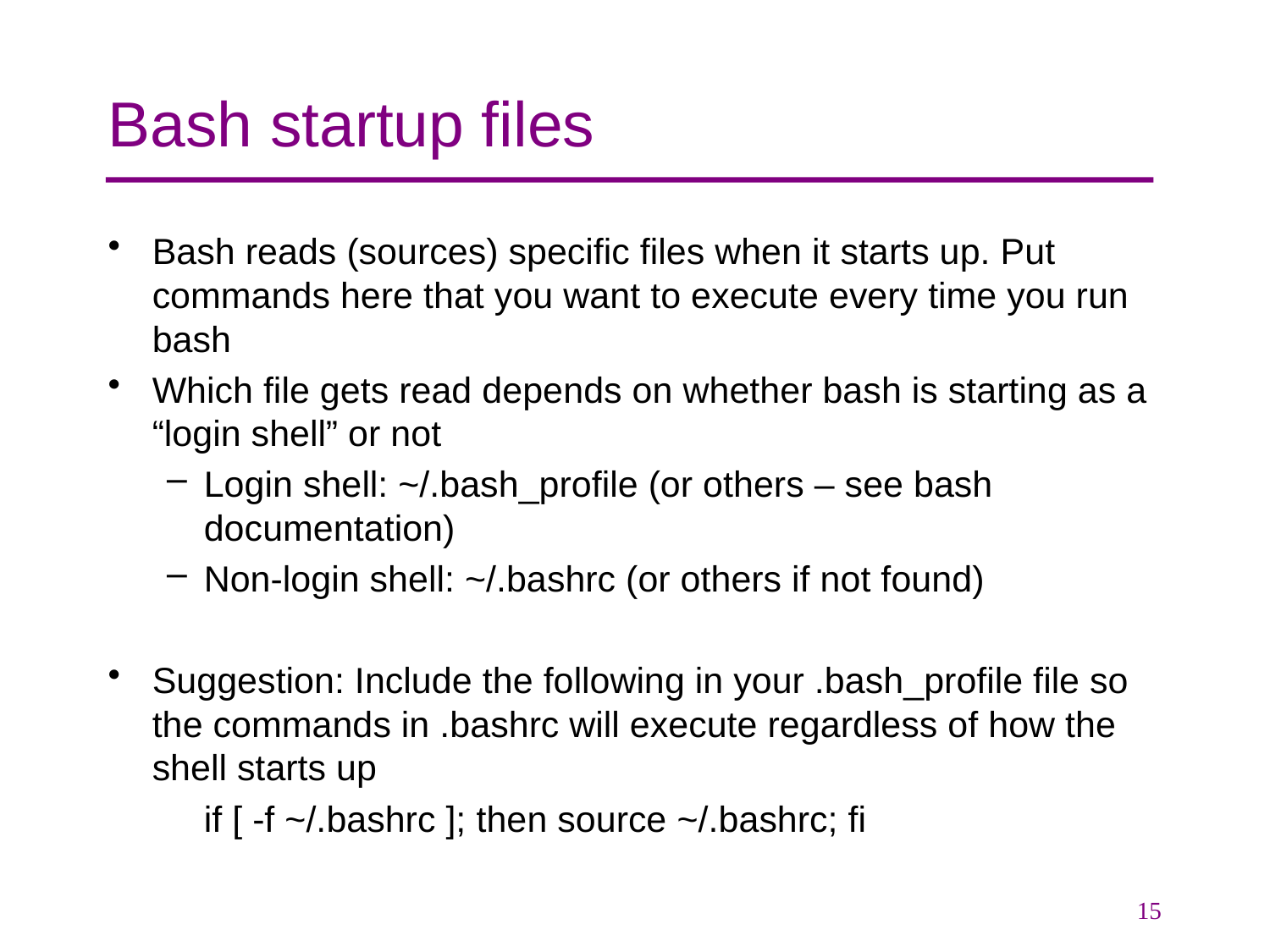

# Bash startup files
Bash reads (sources) specific files when it starts up. Put commands here that you want to execute every time you run bash
Which file gets read depends on whether bash is starting as a “login shell” or not
Login shell: ~/.bash_profile (or others – see bash documentation)
Non-login shell: ~/.bashrc (or others if not found)

Suggestion: Include the following in your .bash_profile file so the commands in .bashrc will execute regardless of how the shell starts up
	if [ -f ~/.bashrc ]; then source ~/.bashrc; fi
15